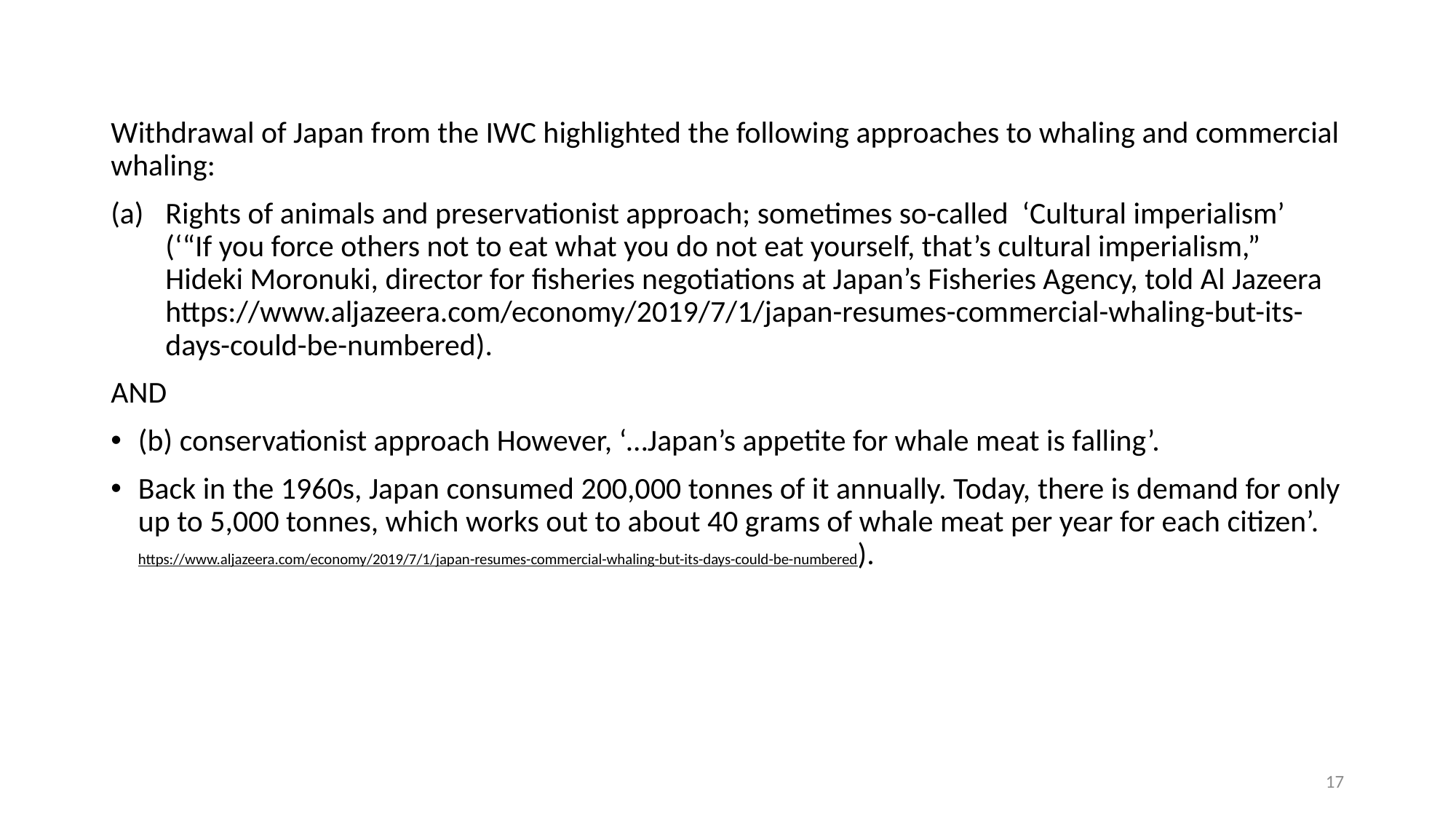

Withdrawal of Japan from the IWC highlighted the following approaches to whaling and commercial whaling:
Rights of animals and preservationist approach; sometimes so-called  ‘Cultural imperialism’  (‘“If you force others not to eat what you do not eat yourself, that’s cultural imperialism,” Hideki Moronuki, director for fisheries negotiations at Japan’s Fisheries Agency, told Al Jazeera  https://www.aljazeera.com/economy/2019/7/1/japan-resumes-commercial-whaling-but-its-days-could-be-numbered).
AND
(b) conservationist approach However, ‘…Japan’s appetite for whale meat is falling’.
Back in the 1960s, Japan consumed 200,000 tonnes of it annually. Today, there is demand for only up to 5,000 tonnes, which works out to about 40 grams of whale meat per year for each citizen’. https://www.aljazeera.com/economy/2019/7/1/japan-resumes-commercial-whaling-but-its-days-could-be-numbered).

17